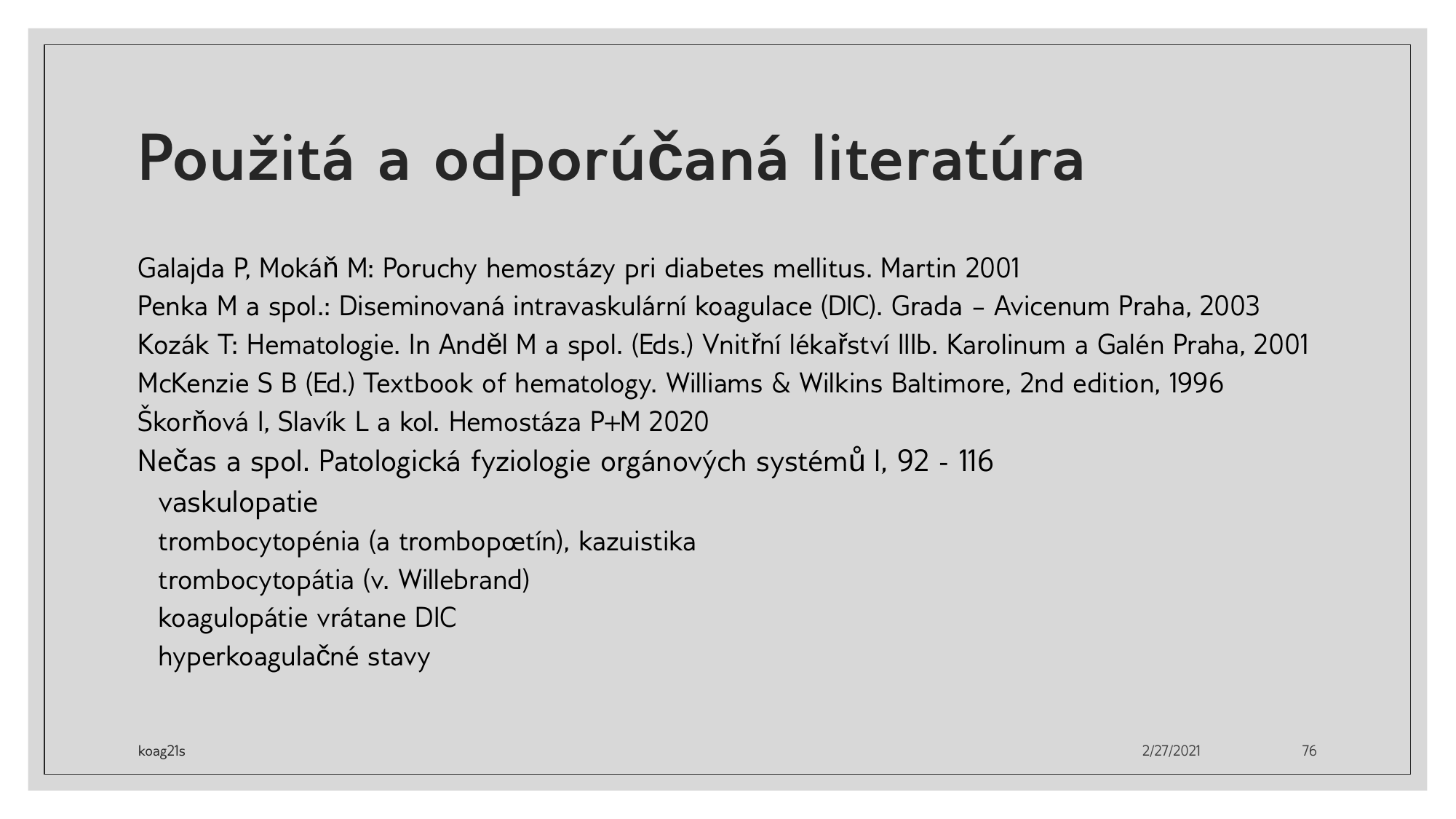

# Použitá a odporúčaná literatúra
Galajda P, Mokáň M: Poruchy hemostázy pri diabetes mellitus. Martin 2001
Penka M a spol.: Diseminovaná intravaskulární koagulace (DIC). Grada – Avicenum Praha, 2003
Kozák T: Hematologie. In Anděl M a spol. (Eds.) Vnitřní lékařství IIIb. Karolinum a Galén Praha, 2001
McKenzie S B (Ed.) Textbook of hematology. Williams & Wilkins Baltimore, 2nd edition, 1996
Škorňová I, Slavík L a kol. Hemostáza P+M 2020
Nečas a spol. Patologická fyziologie orgánových systémů I, 92 - 116
	vaskulopatie
	trombocytopénia (a trombopoetín), kazuistika
	trombocytopátia (v. Willebrand)
	koagulopátie vrátane DIC
	hyperkoagulačné stavy

koag21s
2/27/2021
76